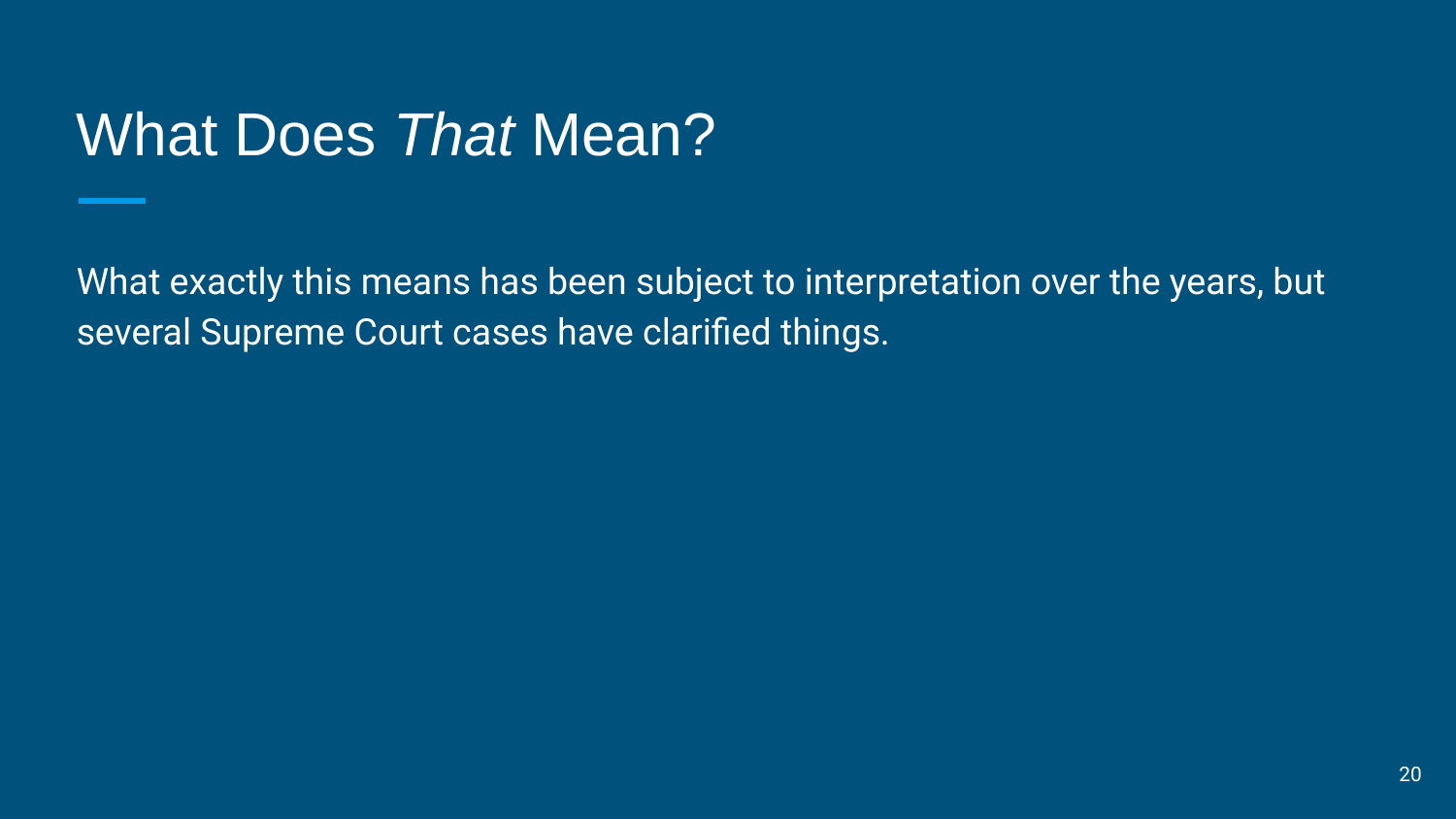

# What Does That Mean?
What exactly this means has been subject to interpretation over the years, but several Supreme Court cases have clarified things.

20